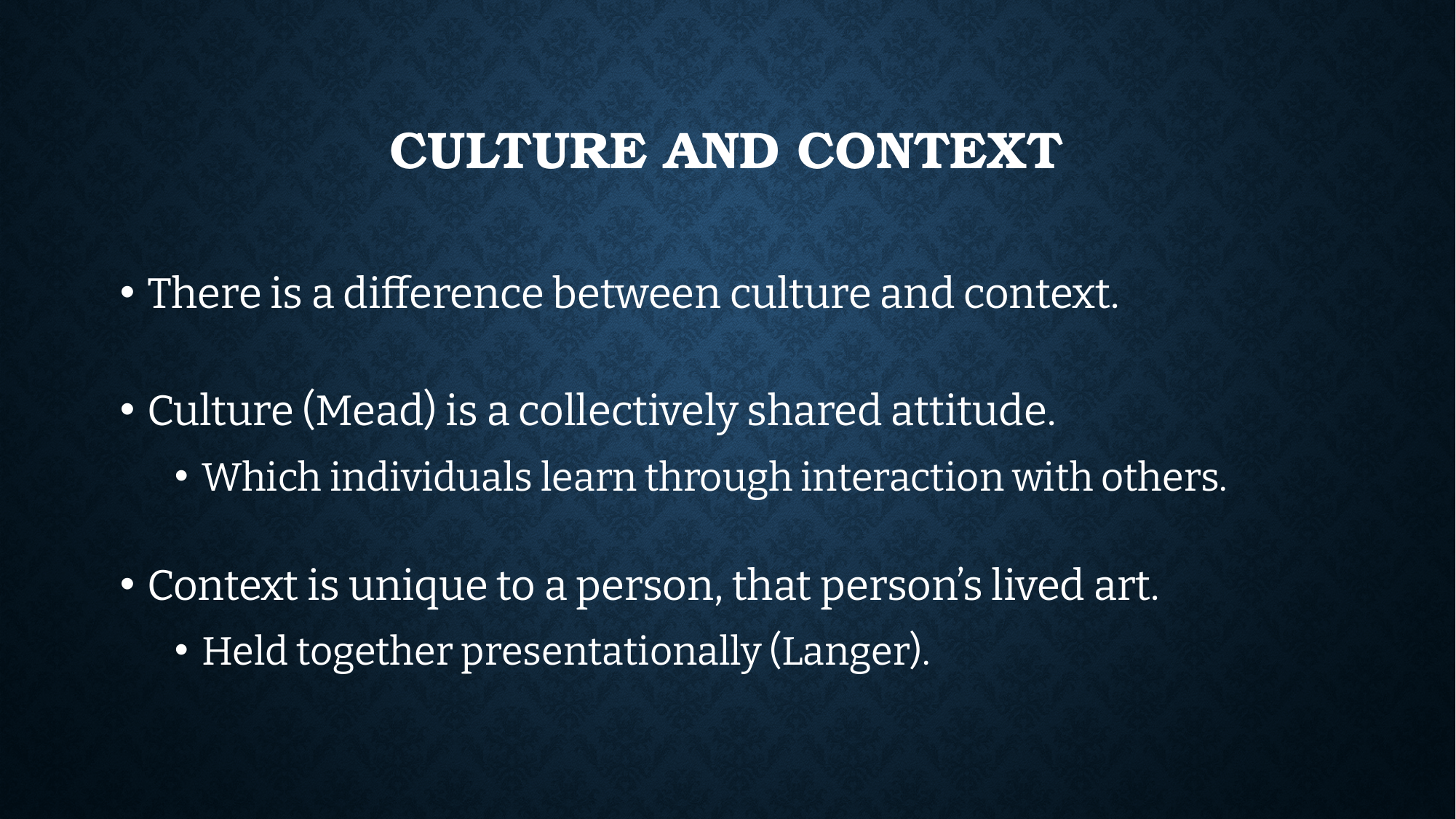

# Culture and context
There is a difference between culture and context.

Culture (Mead) is a collectively shared attitude.
Which individuals learn through interaction with others.

Context is unique to a person, that person’s lived art.
Held together presentationally (Langer).